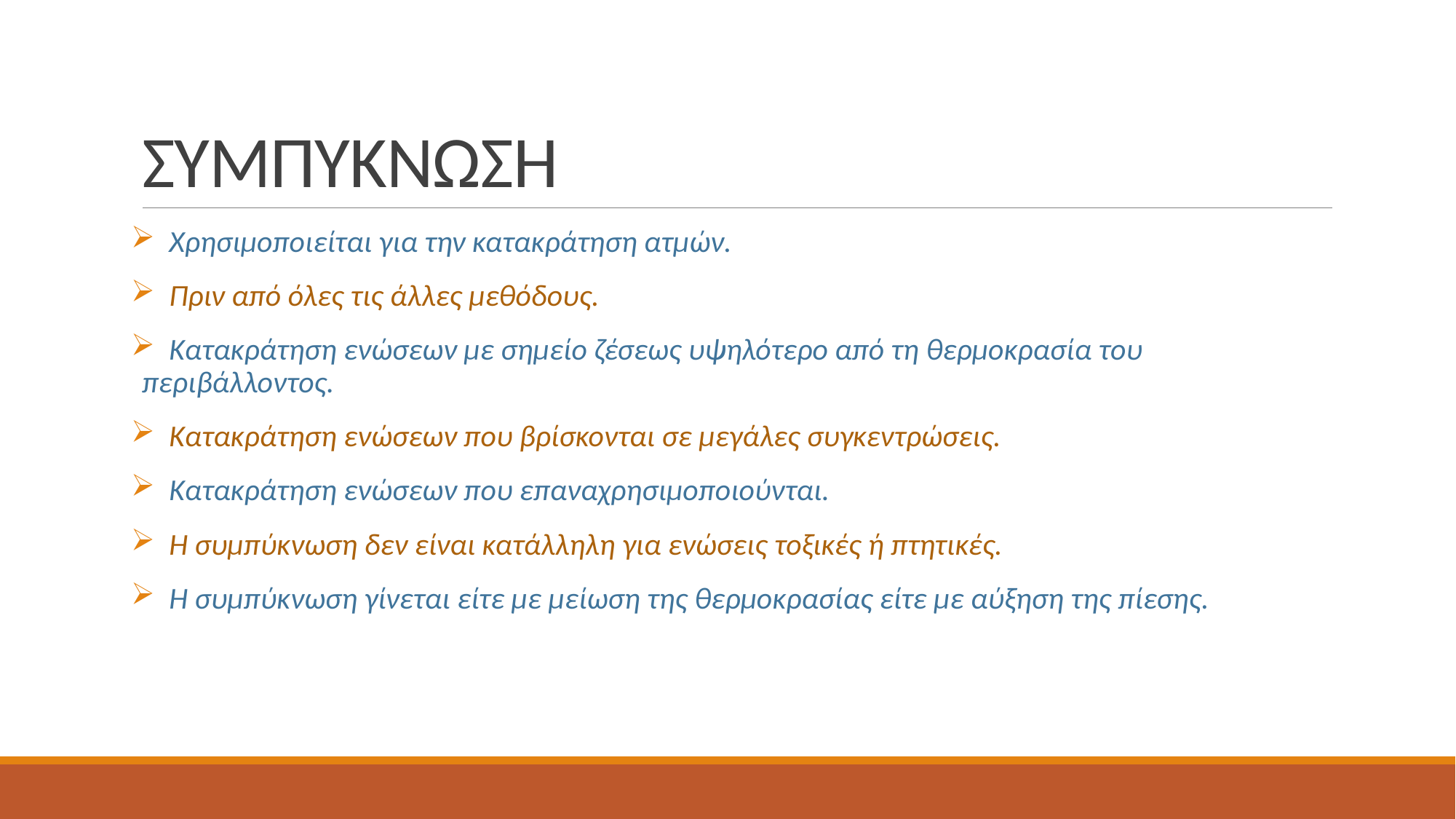

# ΣΥΜΠΥΚΝΩΣΗ
  Χρησιμοποιείται για την κατακράτηση ατμών.
  Πριν από όλες τις άλλες μεθόδους.
  Κατακράτηση ενώσεων με σημείο ζέσεως υψηλότερο από τη θερμοκρασία του περιβάλλοντος.
  Κατακράτηση ενώσεων που βρίσκονται σε μεγάλες συγκεντρώσεις.
  Κατακράτηση ενώσεων που επαναχρησιμοποιούνται.
  Η συμπύκνωση δεν είναι κατάλληλη για ενώσεις τοξικές ή πτητικές.
  Η συμπύκνωση γίνεται είτε με μείωση της θερμοκρασίας είτε με αύξηση της πίεσης.